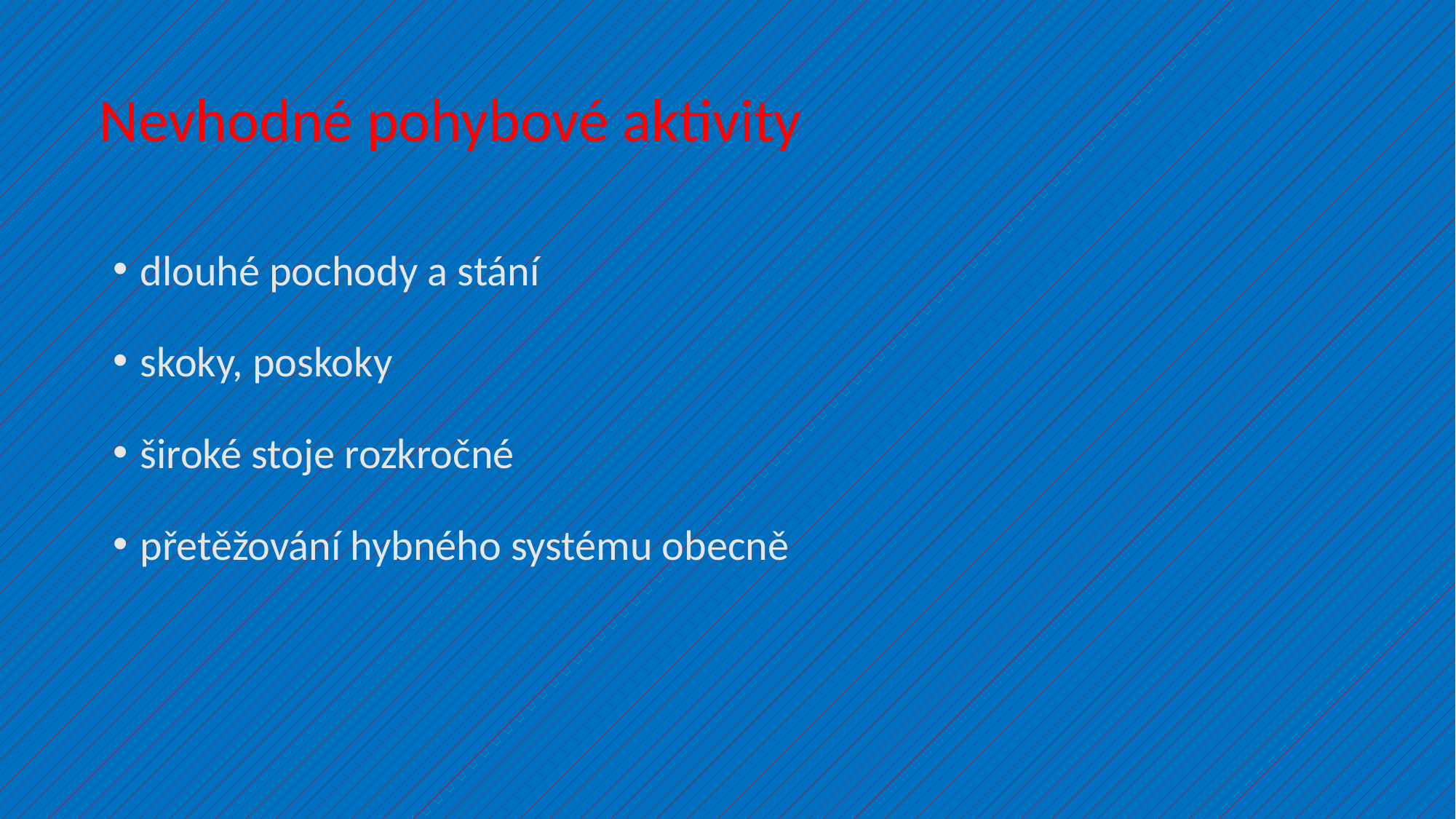

# Nevhodné pohybové aktivity
dlouhé pochody a stání
skoky, poskoky
široké stoje rozkročné
přetěžování hybného systému obecně